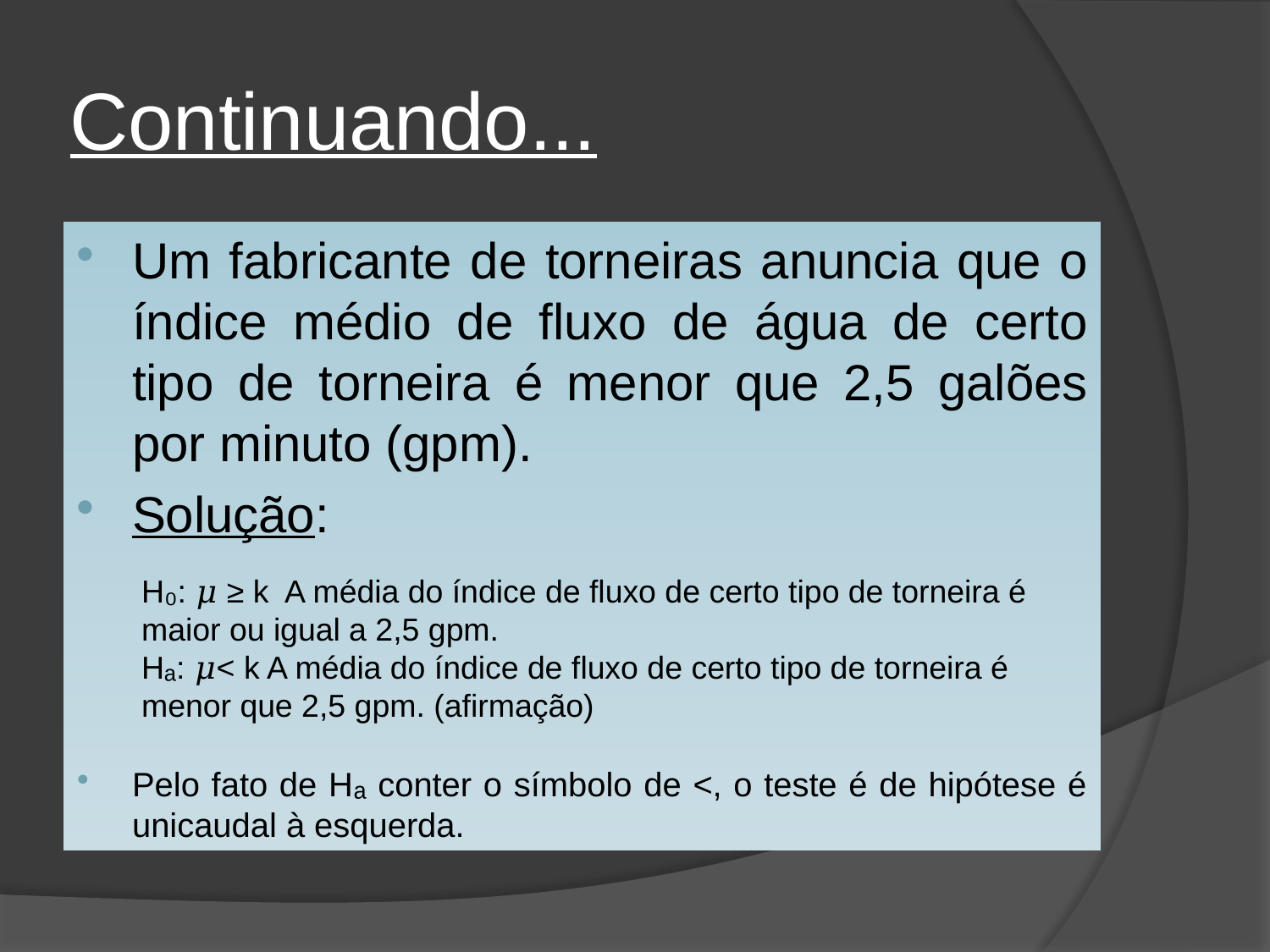

# Continuando...
Um fabricante de torneiras anuncia que o índice médio de fluxo de água de certo tipo de torneira é menor que 2,5 galões por minuto (gpm).
Solução:

Pelo fato de Hₐ conter o símbolo de <, o teste é de hipótese é unicaudal à esquerda.

H₀: 𝜇 ≥ k  A média do índice de fluxo de certo tipo de torneira é maior ou igual a 2,5 gpm.
Hₐ: 𝜇< k A média do índice de fluxo de certo tipo de torneira é menor que 2,5 gpm. (afirmação)